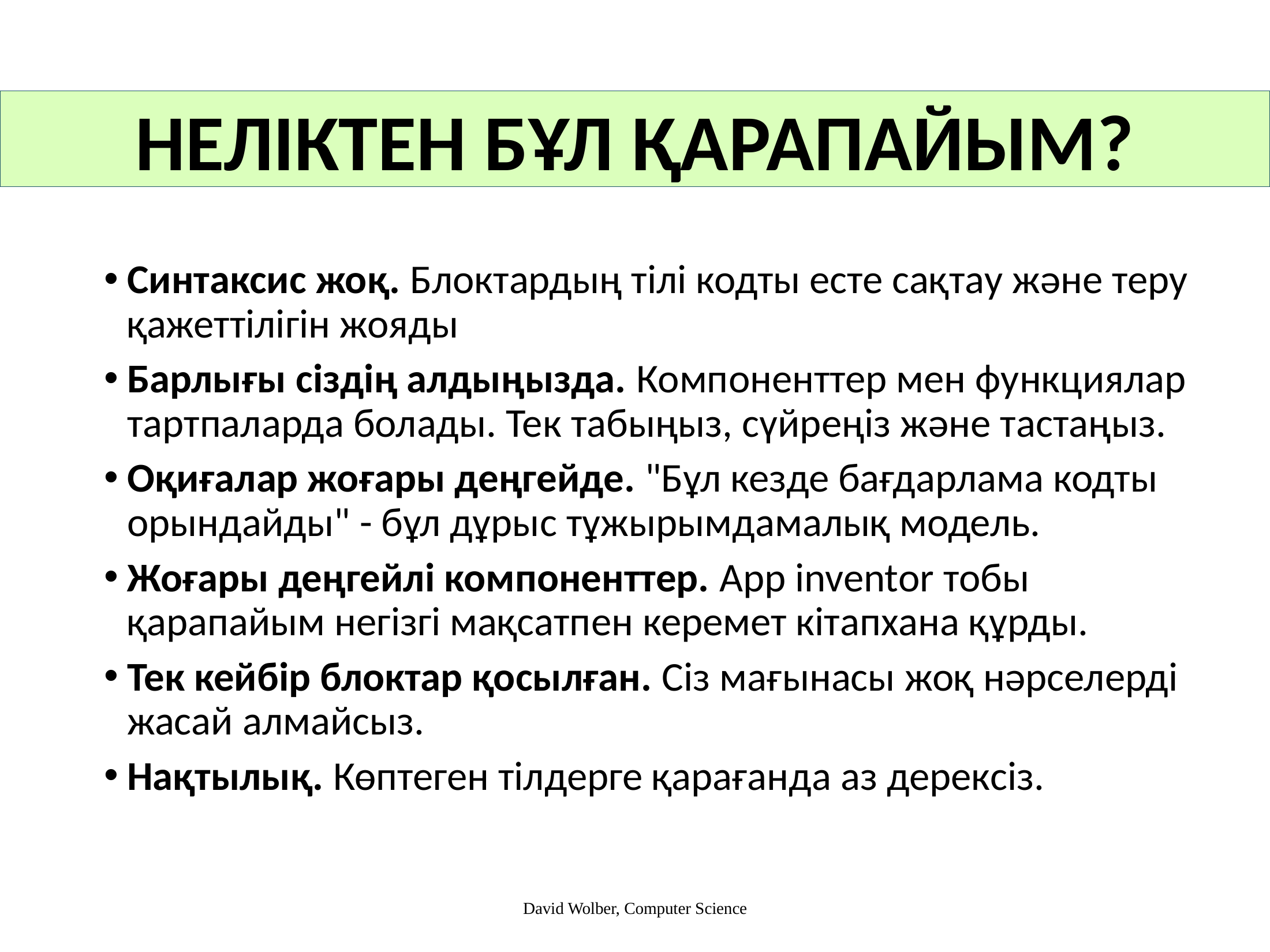

НЕЛІКТЕН БҰЛ ҚАРАПАЙЫМ?
Синтаксис жоқ. Блоктардың тілі кодты есте сақтау және теру қажеттілігін жояды
Барлығы сіздің алдыңызда. Компоненттер мен функциялар тартпаларда болады. Тек табыңыз, сүйреңіз және тастаңыз.
Оқиғалар жоғары деңгейде. "Бұл кезде бағдарлама кодты орындайды" - бұл дұрыс тұжырымдамалық модель.
Жоғары деңгейлі компоненттер. App inventor тобы қарапайым негізгі мақсатпен керемет кітапхана құрды.
Тек кейбір блоктар қосылған. Сіз мағынасы жоқ нәрселерді жасай алмайсыз.
Нақтылық. Көптеген тілдерге қарағанда аз дерексіз.
David Wolber, Computer Science